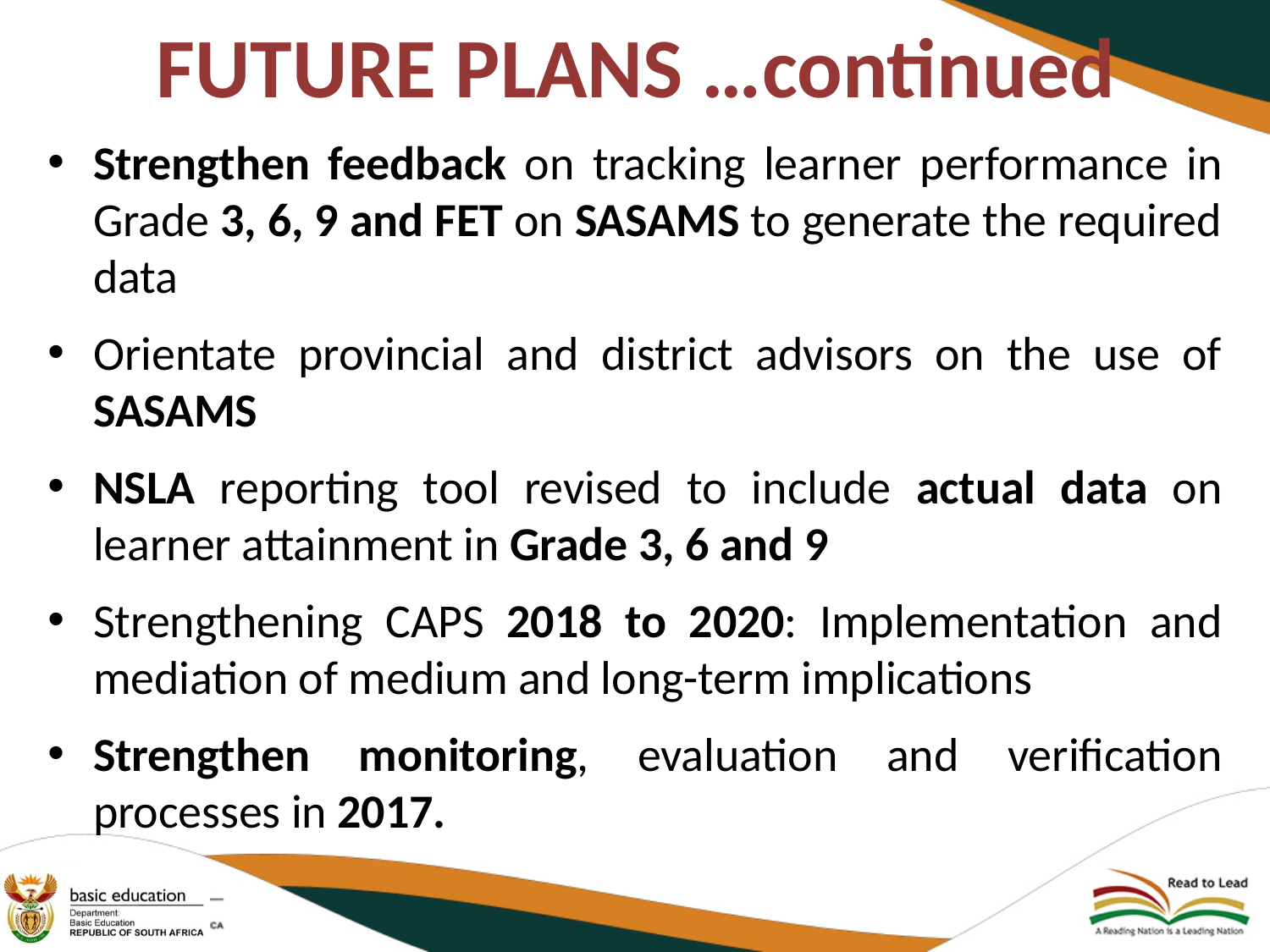

# FUTURE PLANS …continued
Strengthen feedback on tracking learner performance in Grade 3, 6, 9 and FET on SASAMS to generate the required data
Orientate provincial and district advisors on the use of SASAMS
NSLA reporting tool revised to include actual data on learner attainment in Grade 3, 6 and 9
Strengthening CAPS 2018 to 2020: Implementation and mediation of medium and long-term implications
Strengthen monitoring, evaluation and verification processes in 2017.